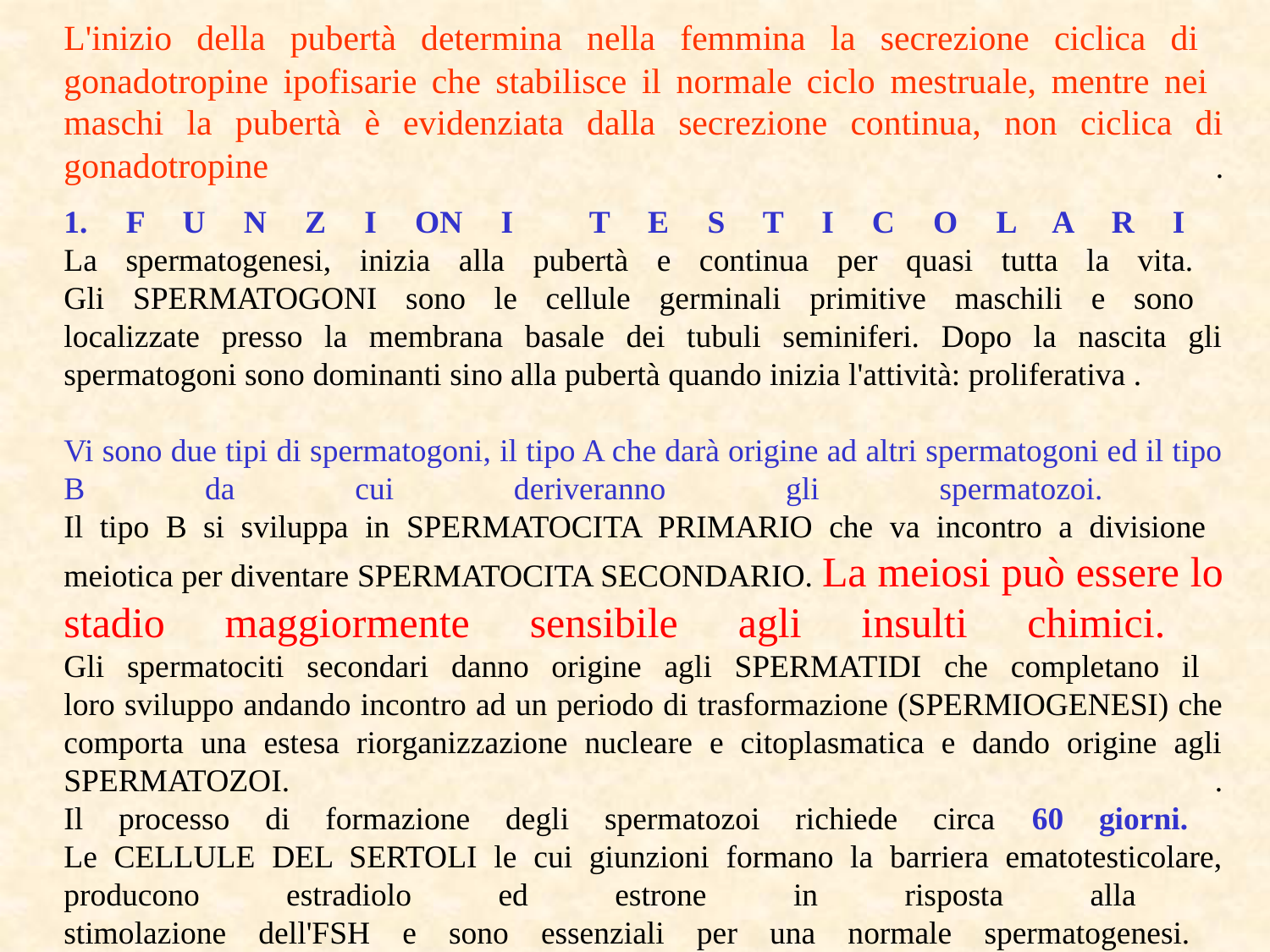

L'inizio della pubertà determina nella femmina la secrezione ciclica di
gonadotropine ipofisarie che stabilisce il normale ciclo mestruale, mentre nei  maschi la pubertà è evidenziata dalla secrezione continua, non ciclica di gonadotropine  .
1. F U N Z I ON I  T E S T I C O L A R I
La spermatogenesi, inizia alla pubertà e continua per quasi tutta la vita.
Gli SPERMATOGONI sono le cellule germinali primitive maschili e sono
localizzate presso la membrana basale dei tubuli seminiferi. Dopo la nascita gli spermatogoni sono dominanti sino alla pubertà quando inizia l'attività: proliferativa .
Vi sono due tipi di spermatogoni, il tipo A che darà origine ad altri spermatogoni ed il tipo B da cui deriveranno gli spermatozoi.
Il tipo B si sviluppa in SPERMATOCITA PRIMARIO che va incontro a divisione
meiotica per diventare SPERMATOCITA SECONDARIO. La meiosi può essere lo stadio maggiormente sensibile agli insulti chimici.
Gli spermatociti secondari danno origine agli SPERMATIDI che completano il
loro sviluppo andando incontro ad un periodo di trasformazione (SPERMIOGENESI) che comporta una estesa riorganizzazione nucleare e citoplasmatica e dando origine agli SPERMATOZOI.                        .
Il processo di formazione degli spermatozoi richiede circa 60 giorni.
Le CELLULE DEL SERTOLI le cui giunzioni formano la barriera ematotesticolare, producono estradiolo ed estrone in risposta alla
stimolazione dell'FSH e sono essenziali per una normale spermatogenesi.